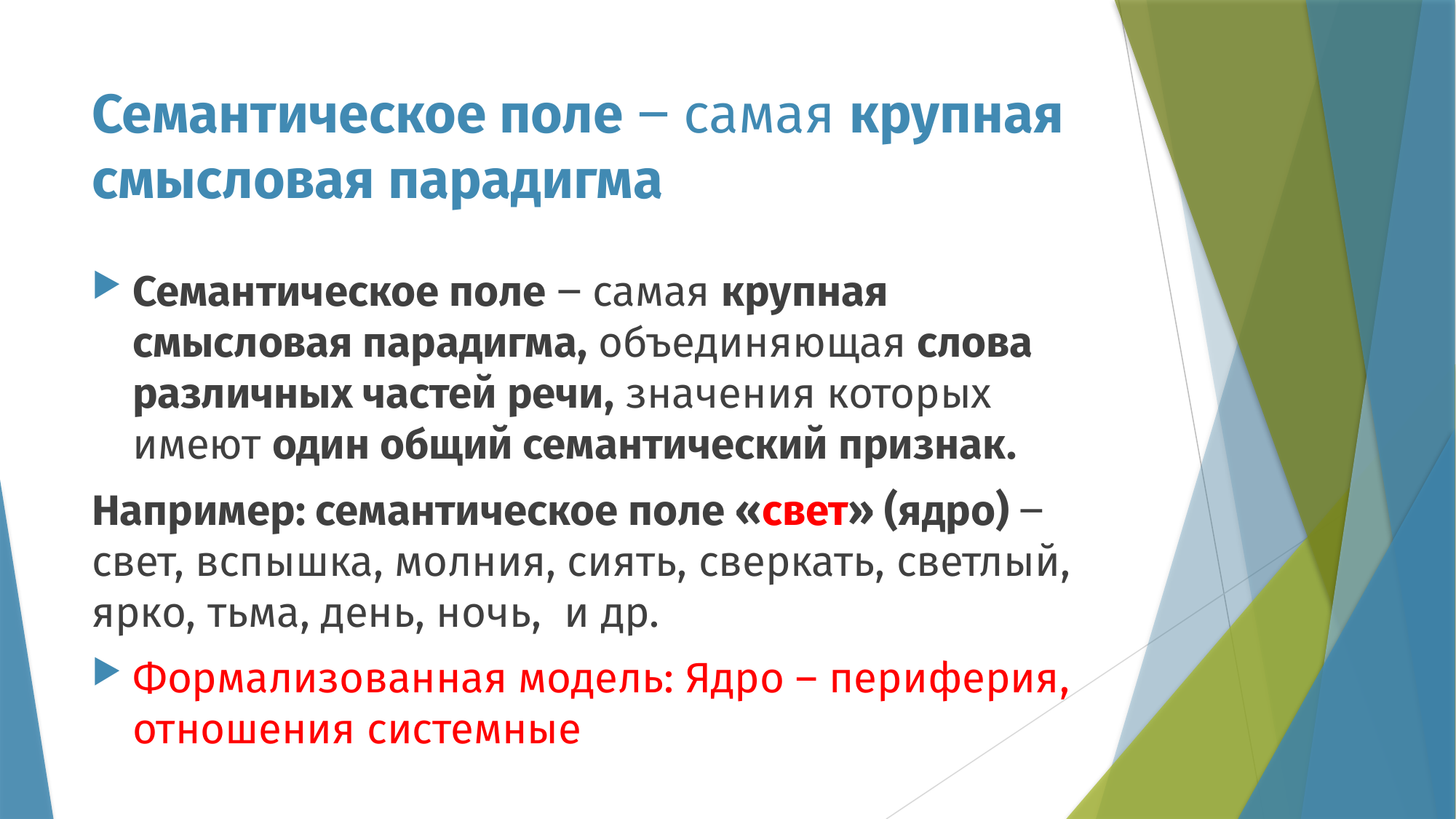

# Семантическое поле ‒ самая крупная смысловая парадигма
Семантическое поле ‒ самая крупная смысловая парадигма, объединяющая слова различных частей речи, значения которых имеют один общий семантический признак.
Например: семантическое поле «свет» (ядро) ‒ свет, вспышка, молния, сиять, сверкать, светлый, ярко, тьма, день, ночь,  и др.
Формализованная модель: Ядро – периферия, отношения системные